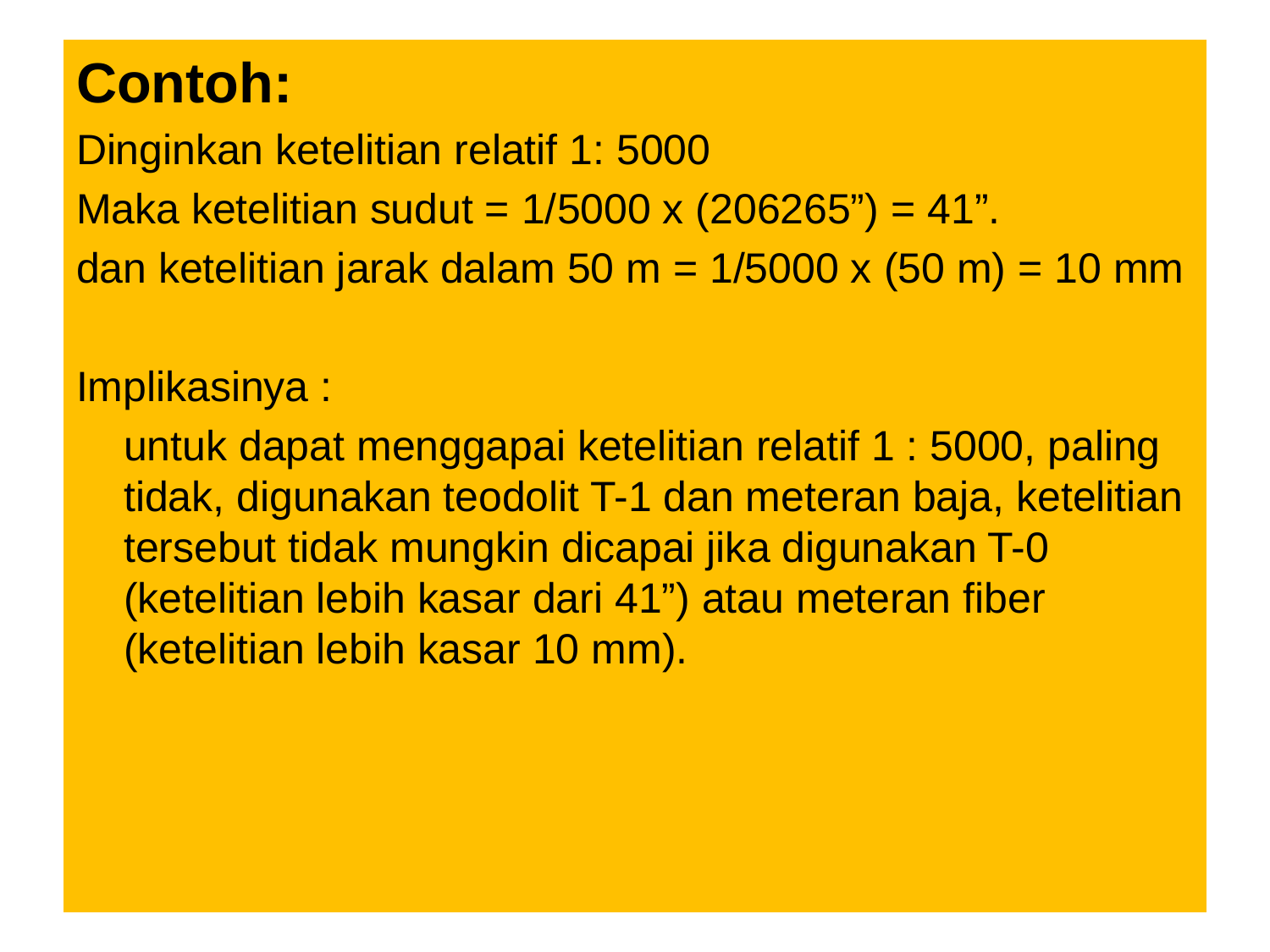

Contoh:
Dinginkan ketelitian relatif 1: 5000
Maka ketelitian sudut = 1/5000 x (206265”) = 41”.
dan ketelitian jarak dalam 50 m = 1/5000 x (50 m) = 10 mm

Implikasinya :
	untuk dapat menggapai ketelitian relatif 1 : 5000, paling tidak, digunakan teodolit T-1 dan meteran baja, ketelitian tersebut tidak mungkin dicapai jika digunakan T-0 (ketelitian lebih kasar dari 41”) atau meteran fiber (ketelitian lebih kasar 10 mm).